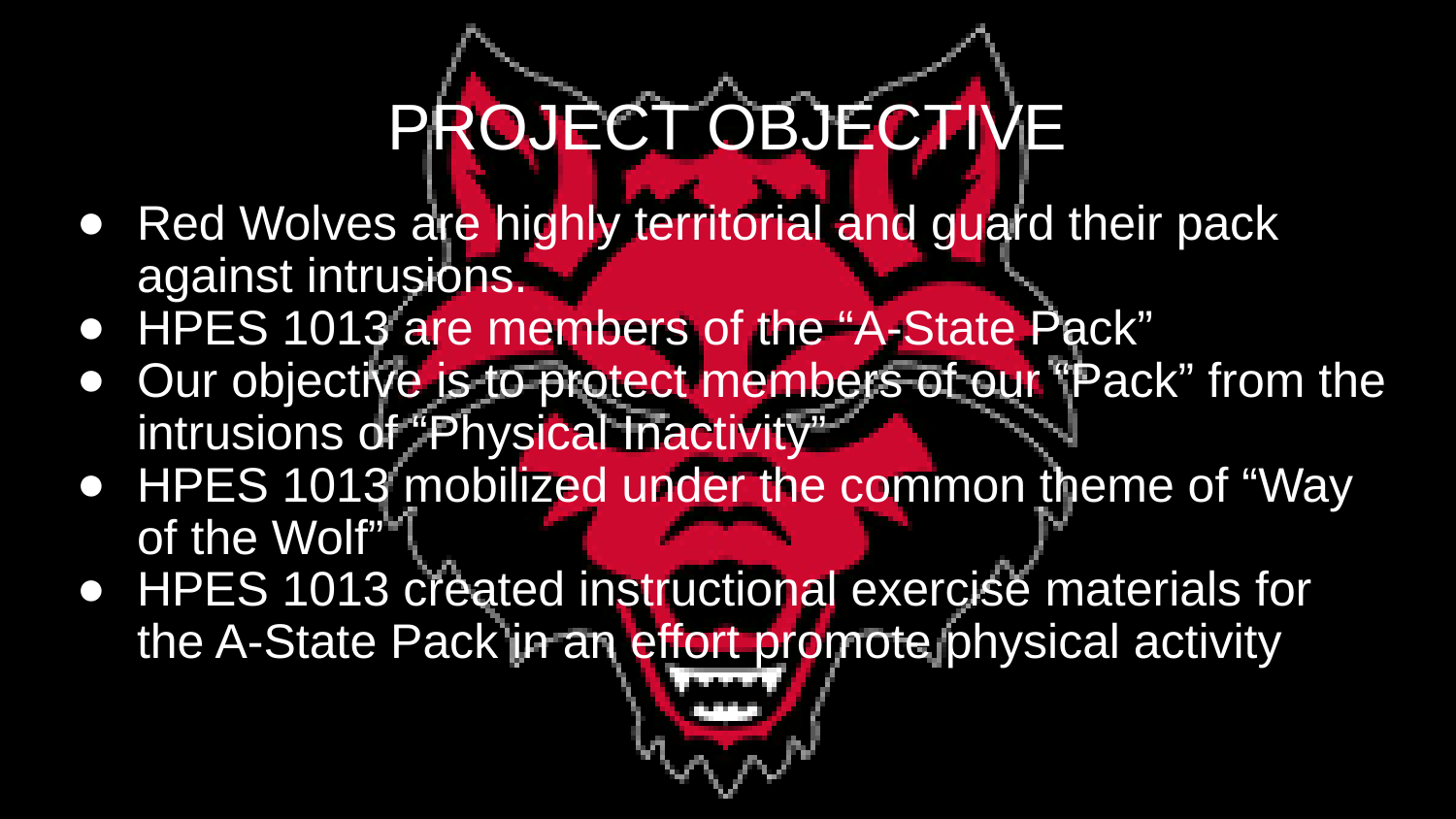

# PROJECT OBJECTIVE
Red Wolves are highly territorial and guard their pack against intrusions.
HPES 1013 are members of the “A-State Pack”
Our objective is to protect members of our “Pack” from the intrusions of “Physical Inactivity”
HPES 1013 mobilized under the common theme of “Way of the Wolf”
HPES 1013 created instructional exercise materials for the A-State Pack in an effort promote physical activity